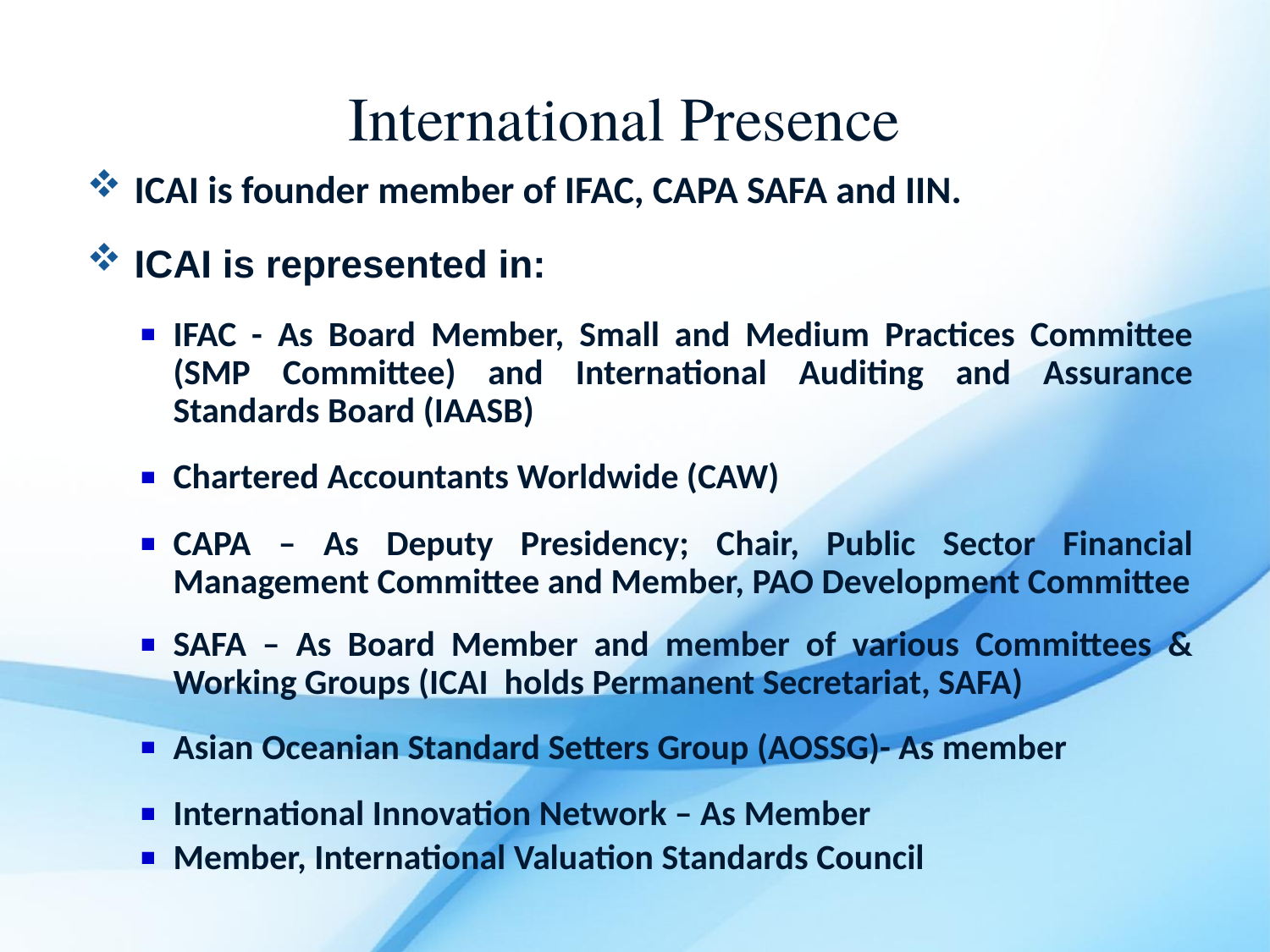

International Presence
ICAI is founder member of IFAC, CAPA SAFA and IIN.

ICAI is represented in:

IFAC - As Board Member, Small and Medium Practices Committee (SMP Committee) and International Auditing and Assurance Standards Board (IAASB)

Chartered Accountants Worldwide (CAW)

CAPA – As Deputy Presidency; Chair, Public Sector Financial Management Committee and Member, PAO Development Committee

SAFA – As Board Member and member of various Committees & Working Groups (ICAI  holds Permanent Secretariat, SAFA)

Asian Oceanian Standard Setters Group (AOSSG)- As member

International Innovation Network – As Member
Member, International Valuation Standards Council